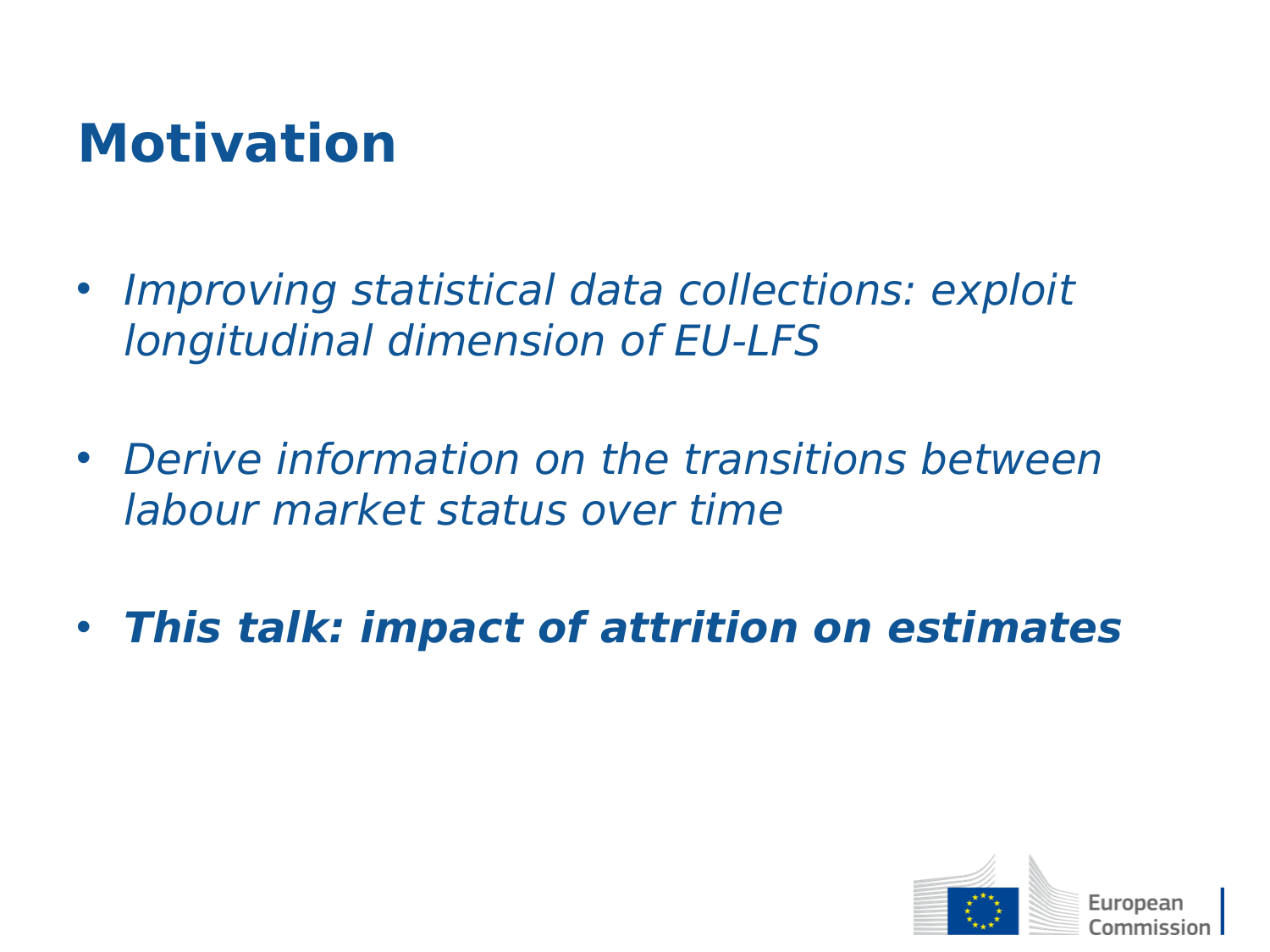

# Motivation
Improving statistical data collections: exploit longitudinal dimension of EU-LFS

Derive information on the transitions between labour market status over time

This talk: impact of attrition on estimates